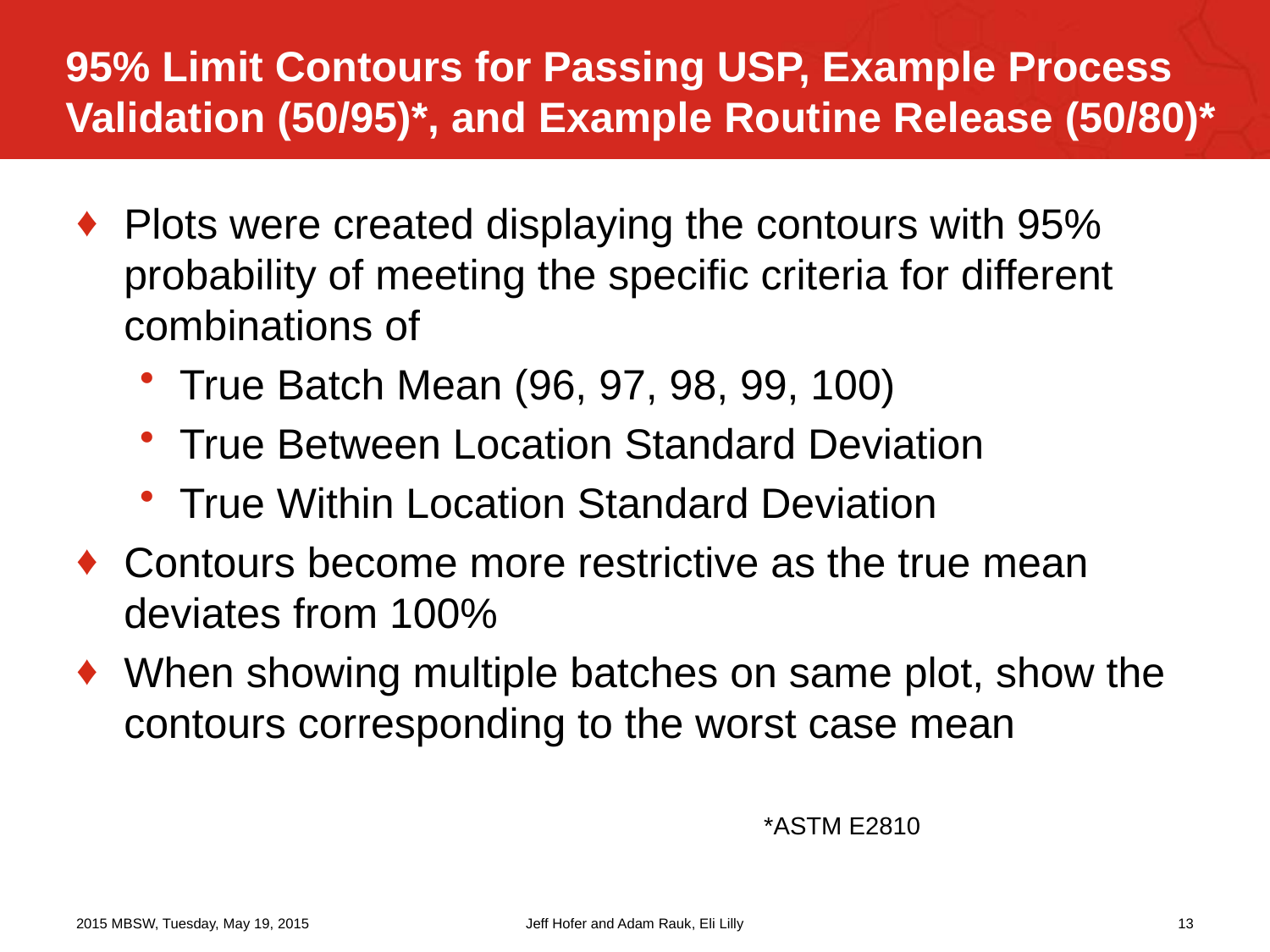

# 95% Limit Contours for Passing USP, Example Process Validation (50/95)*, and Example Routine Release (50/80)*
Plots were created displaying the contours with 95% probability of meeting the specific criteria for different combinations of
True Batch Mean (96, 97, 98, 99, 100)
True Between Location Standard Deviation
True Within Location Standard Deviation
Contours become more restrictive as the true mean deviates from 100%
When showing multiple batches on same plot, show the contours corresponding to the worst case mean
*ASTM E2810
2015 MBSW, Tuesday, May 19, 2015
Jeff Hofer and Adam Rauk, Eli Lilly
13